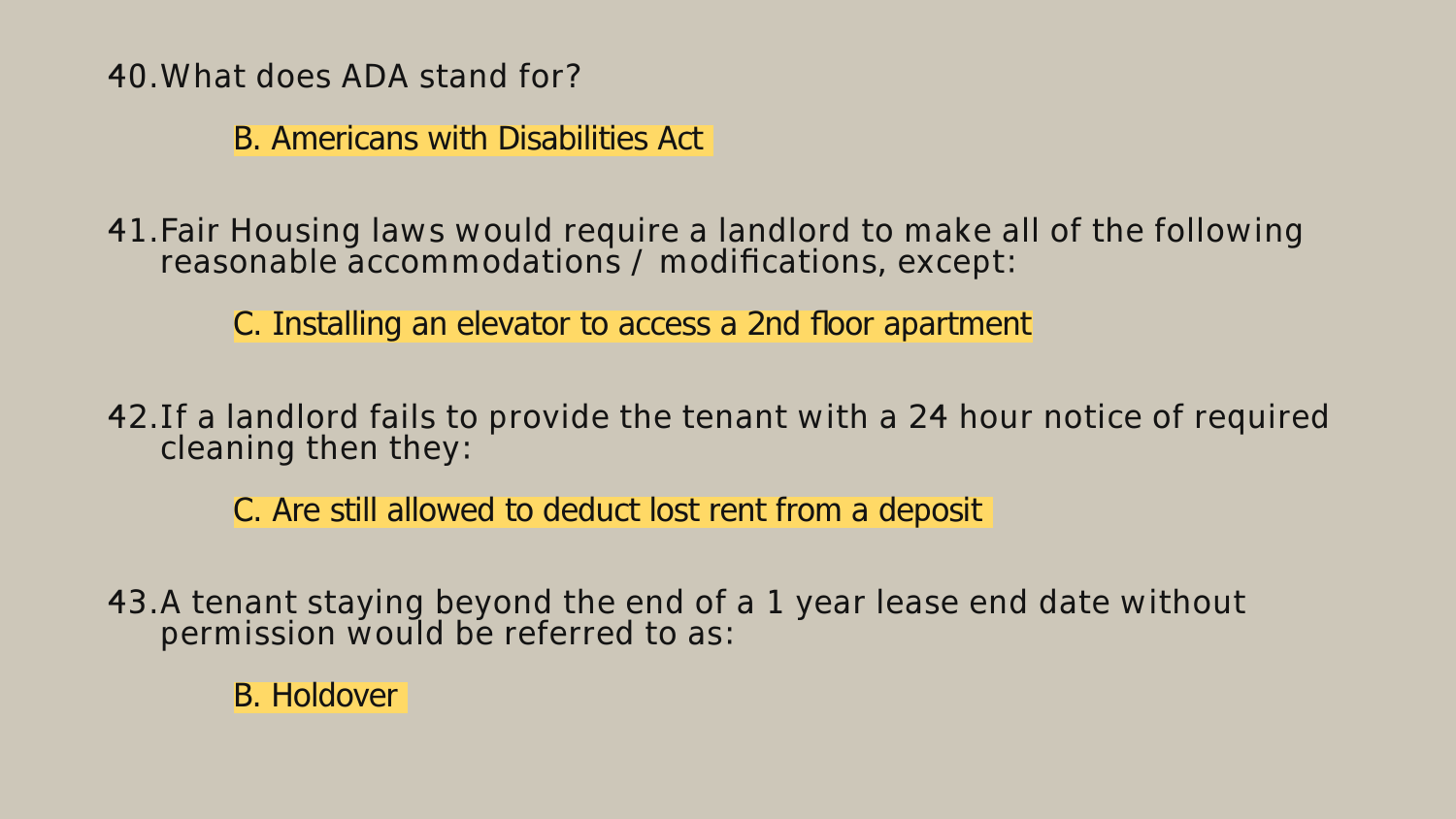

# What does ADA stand for?

B. Americans with Disabilities Act

Fair Housing laws would require a landlord to make all of the following reasonable accommodations / modifications, except:

C. Installing an elevator to access a 2nd floor apartment

If a landlord fails to provide the tenant with a 24 hour notice of required cleaning then they:

C. Are still allowed to deduct lost rent from a deposit

A tenant staying beyond the end of a 1 year lease end date without permission would be referred to as:

B. Holdover